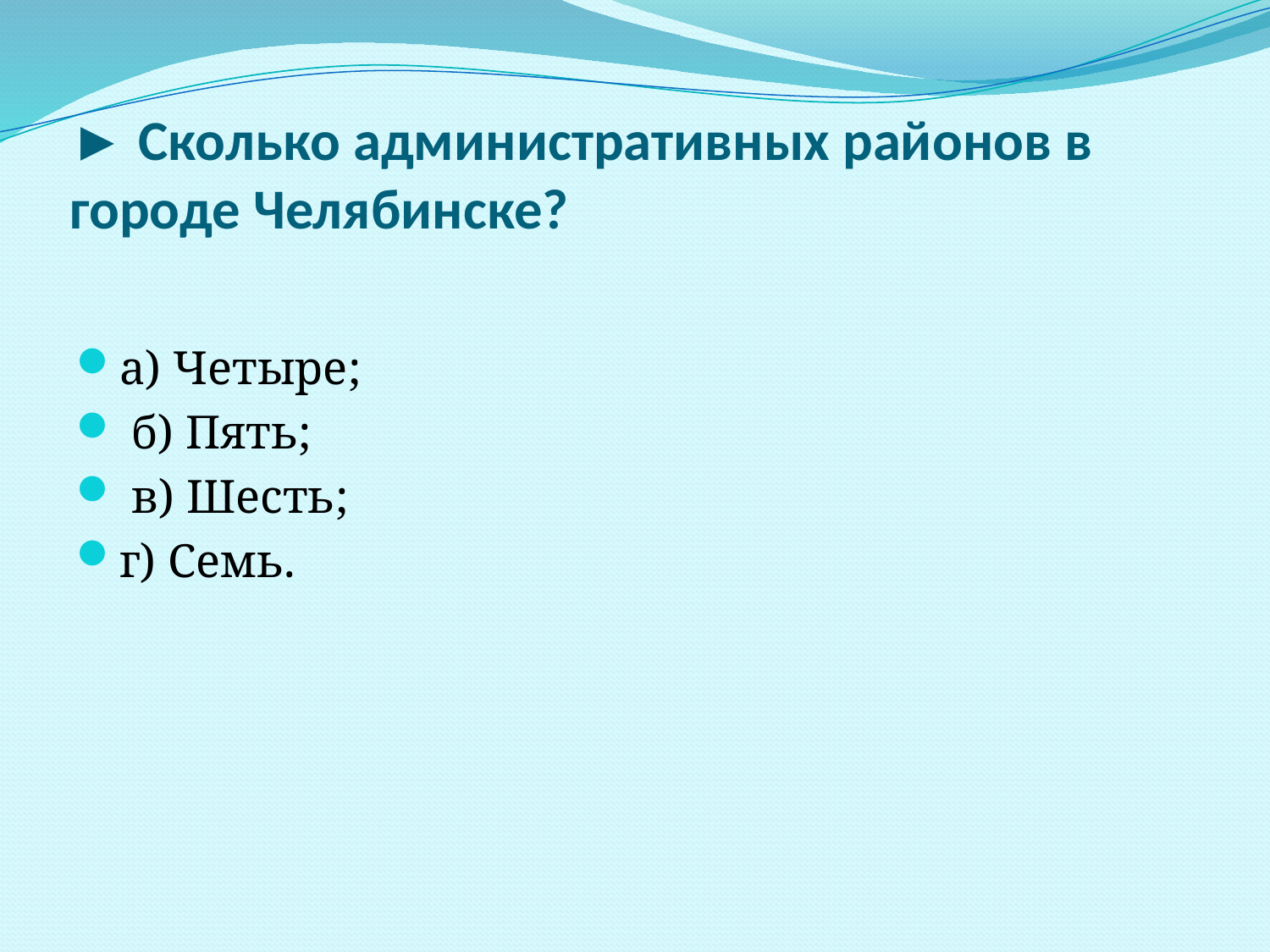

# ► Сколько административных районов в городе Челябинске?

а) Четыре;
 б) Пять;
 в) Шесть;
г) Семь.